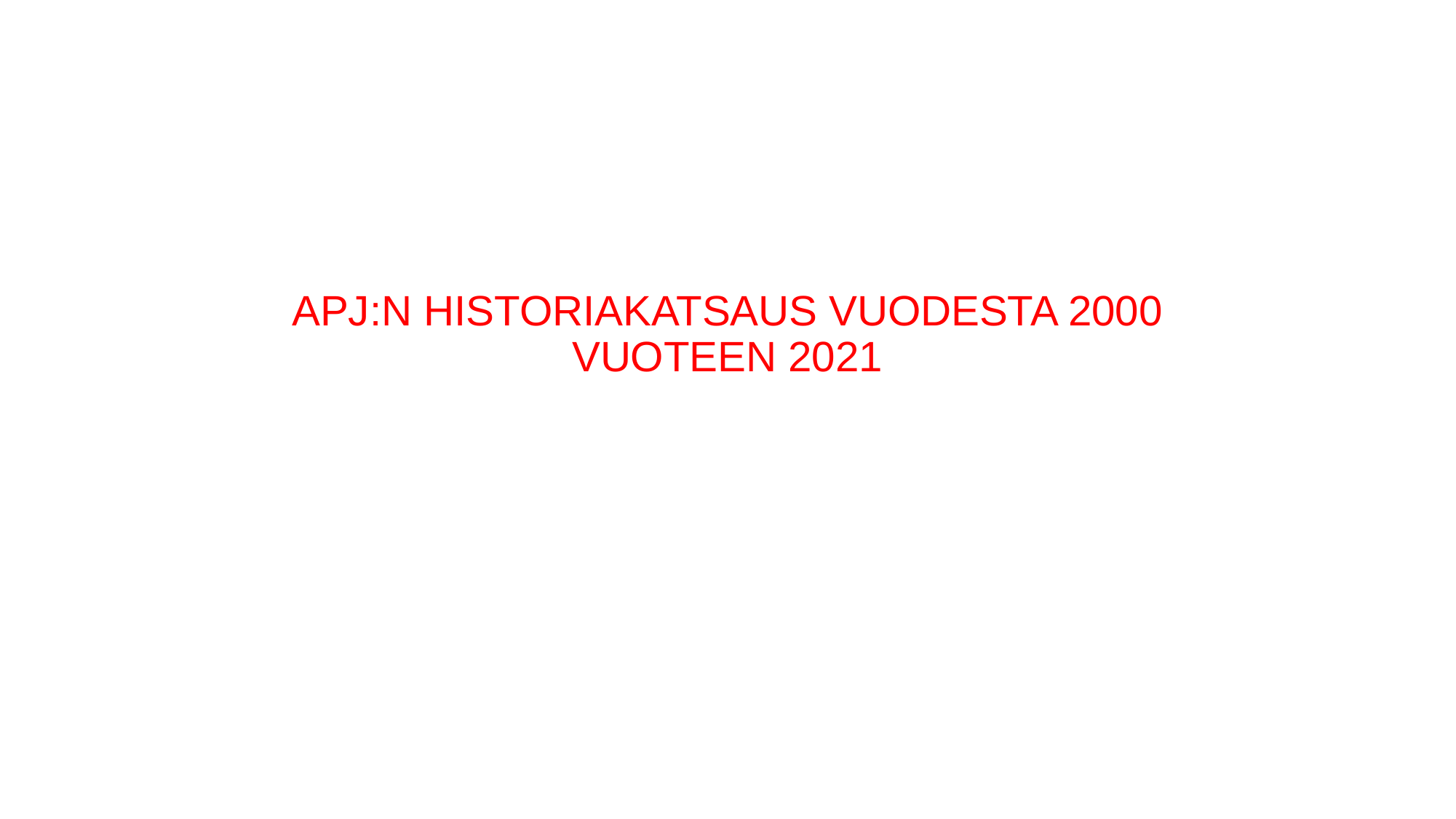

# APJ:N HISTORIAKATSAUS VUODESTA 2000 VUOTEEN 2021